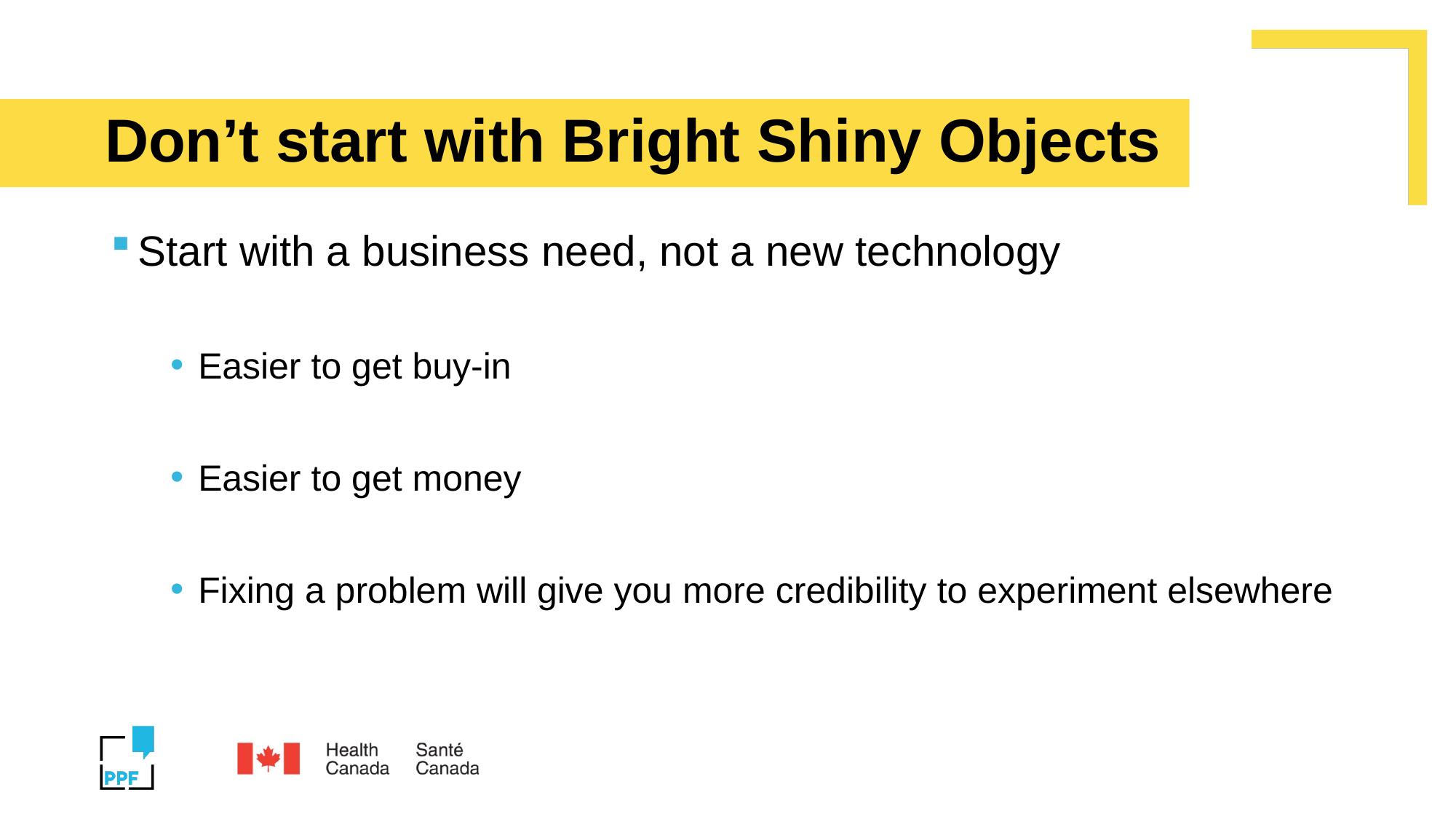

# Don’t start with Bright Shiny Objects
Start with a business need, not a new technology

Easier to get buy-in

Easier to get money

Fixing a problem will give you more credibility to experiment elsewhere